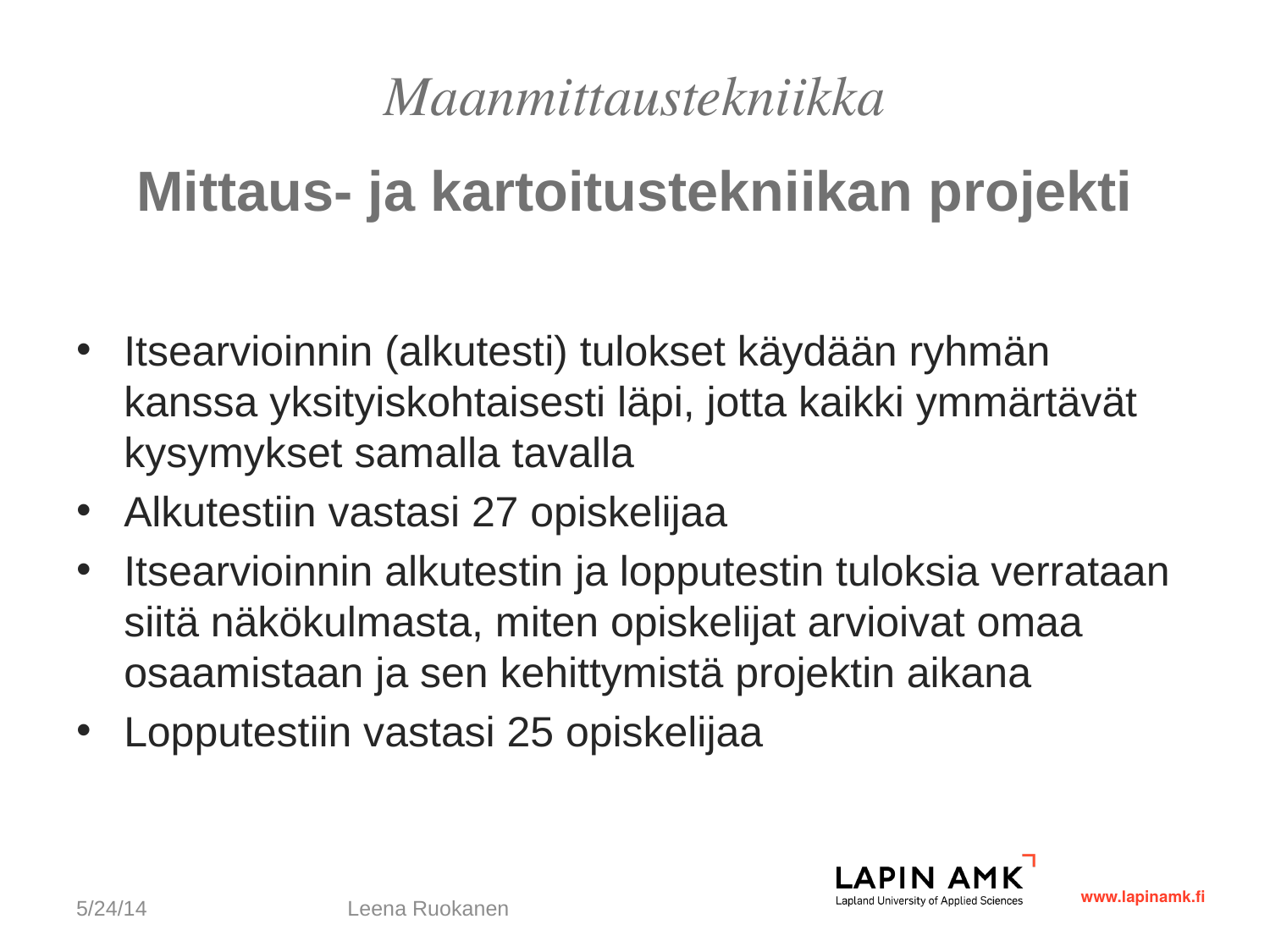

Maanmittaustekniikka
# Mittaus- ja kartoitustekniikan projekti
Itsearvioinnin (alkutesti) tulokset käydään ryhmän kanssa yksityiskohtaisesti läpi, jotta kaikki ymmärtävät kysymykset samalla tavalla
Alkutestiin vastasi 27 opiskelijaa
Itsearvioinnin alkutestin ja lopputestin tuloksia verrataan siitä näkökulmasta, miten opiskelijat arvioivat omaa osaamistaan ja sen kehittymistä projektin aikana
Lopputestiin vastasi 25 opiskelijaa
5/24/14
Leena Ruokanen